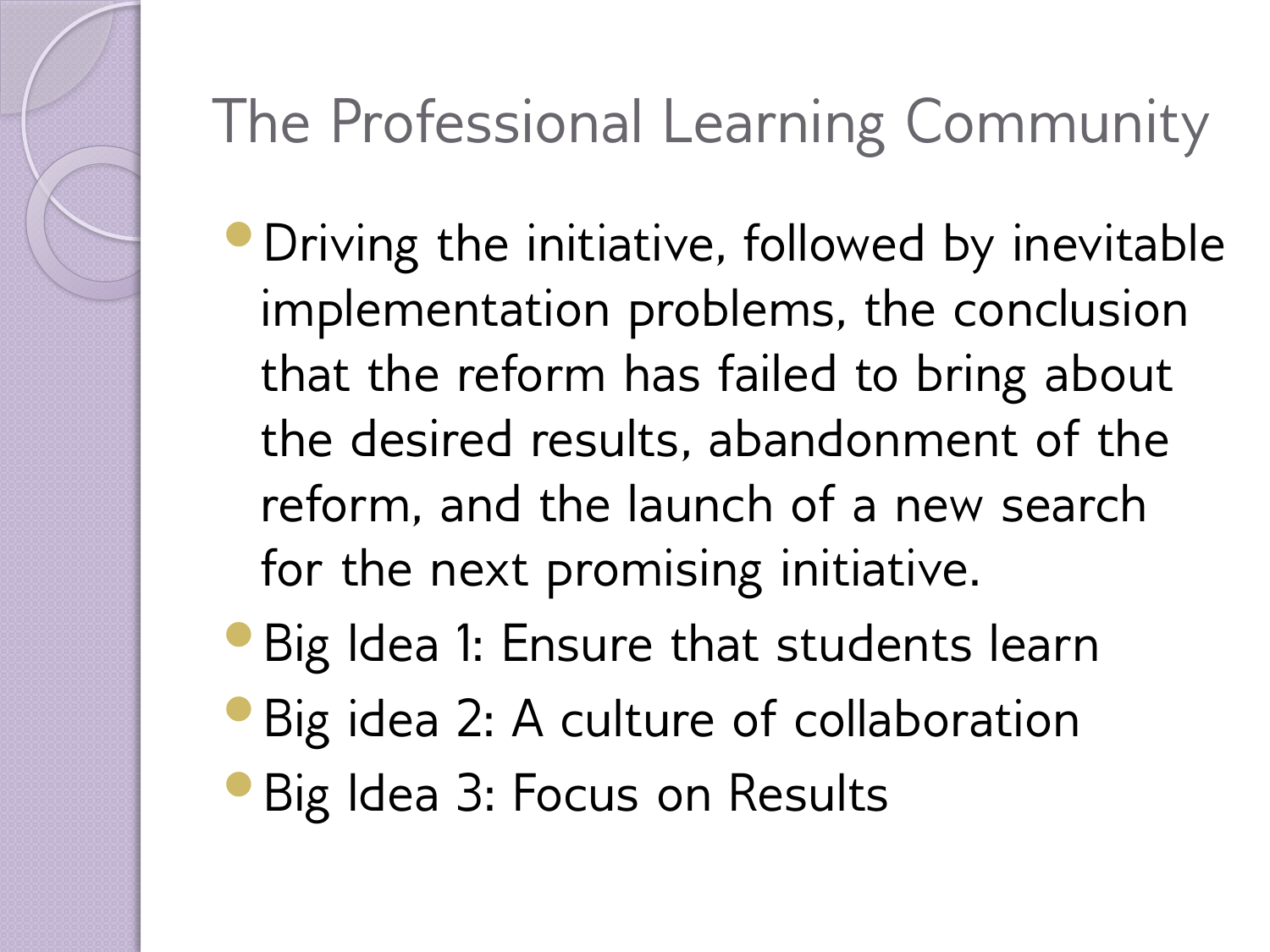

# The Professional Learning Community
Driving the initiative, followed by inevitable implementation problems, the conclusion that the reform has failed to bring about the desired results, abandonment of the reform, and the launch of a new search for the next promising initiative.
Big Idea 1: Ensure that students learn
Big idea 2: A culture of collaboration
Big Idea 3: Focus on Results